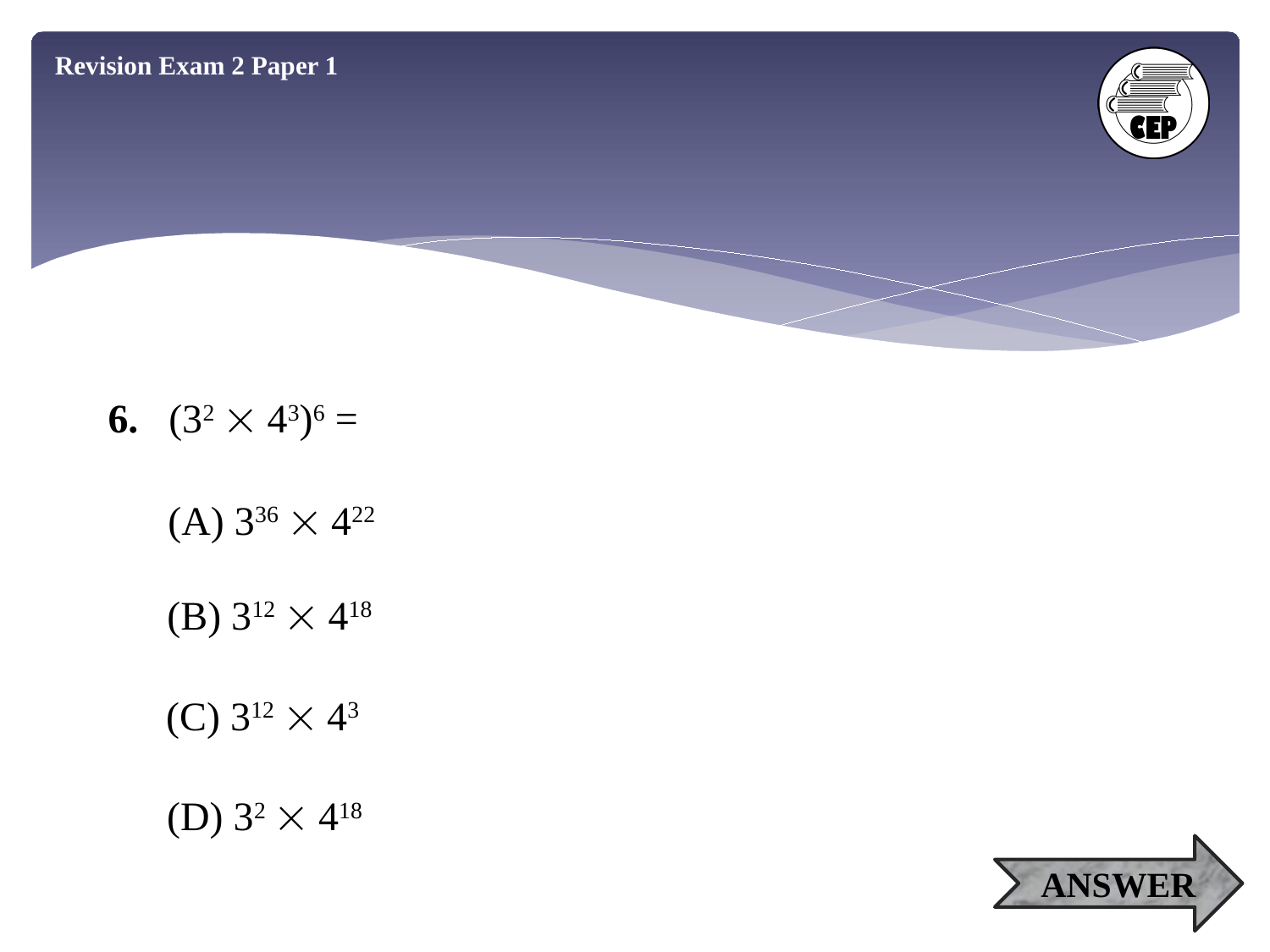

Revision Exam 2 Paper 1
6.   (32 × 43)6 =
(A) 336 × 422
(B) 312 × 418
(C) 312 × 43
(D) 32 × 418
ANSWER